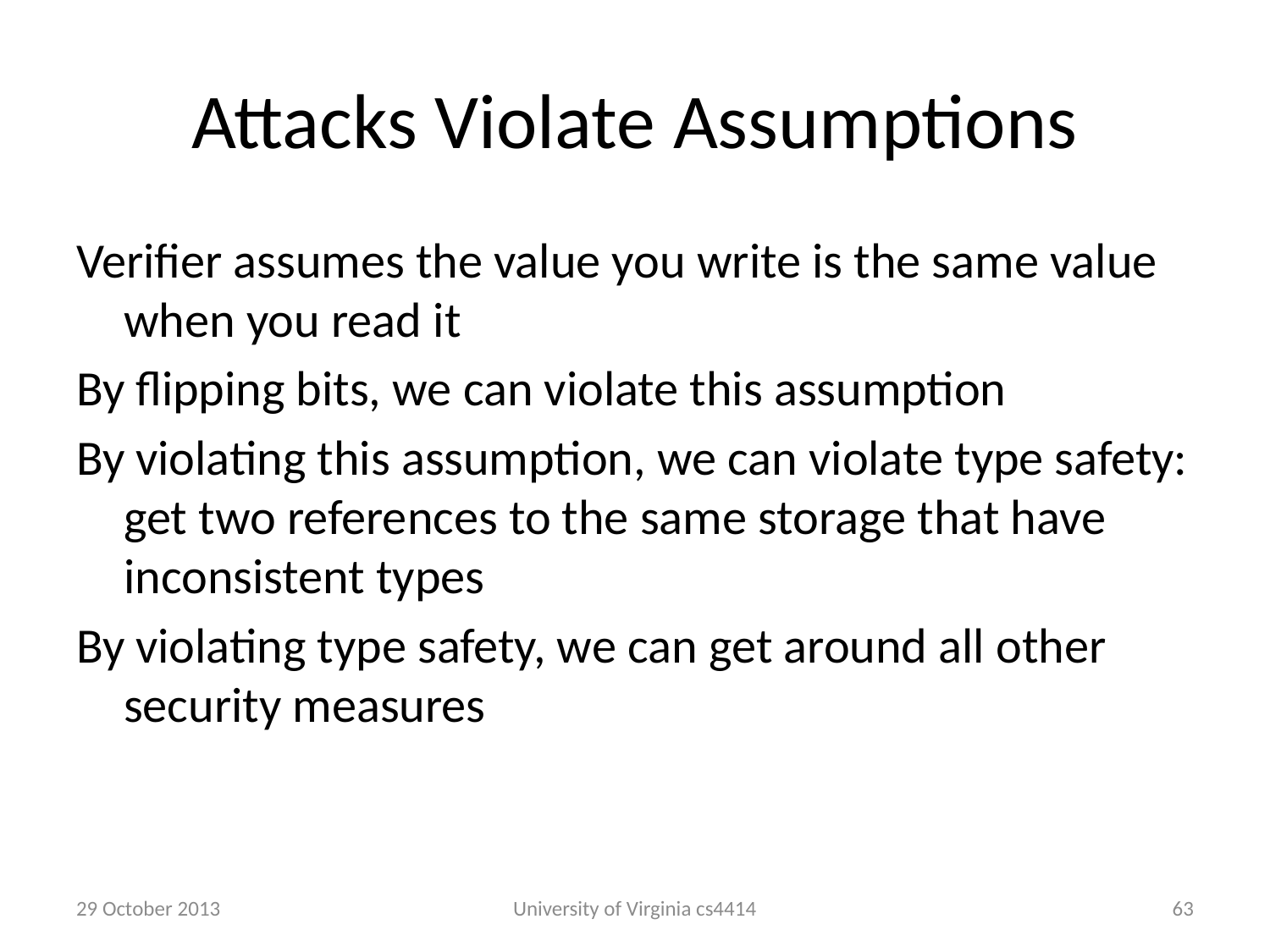

# Attacks Violate Assumptions
Verifier assumes the value you write is the same value when you read it
By flipping bits, we can violate this assumption
By violating this assumption, we can violate type safety: get two references to the same storage that have inconsistent types
By violating type safety, we can get around all other security measures
29 October 2013
University of Virginia cs4414
63